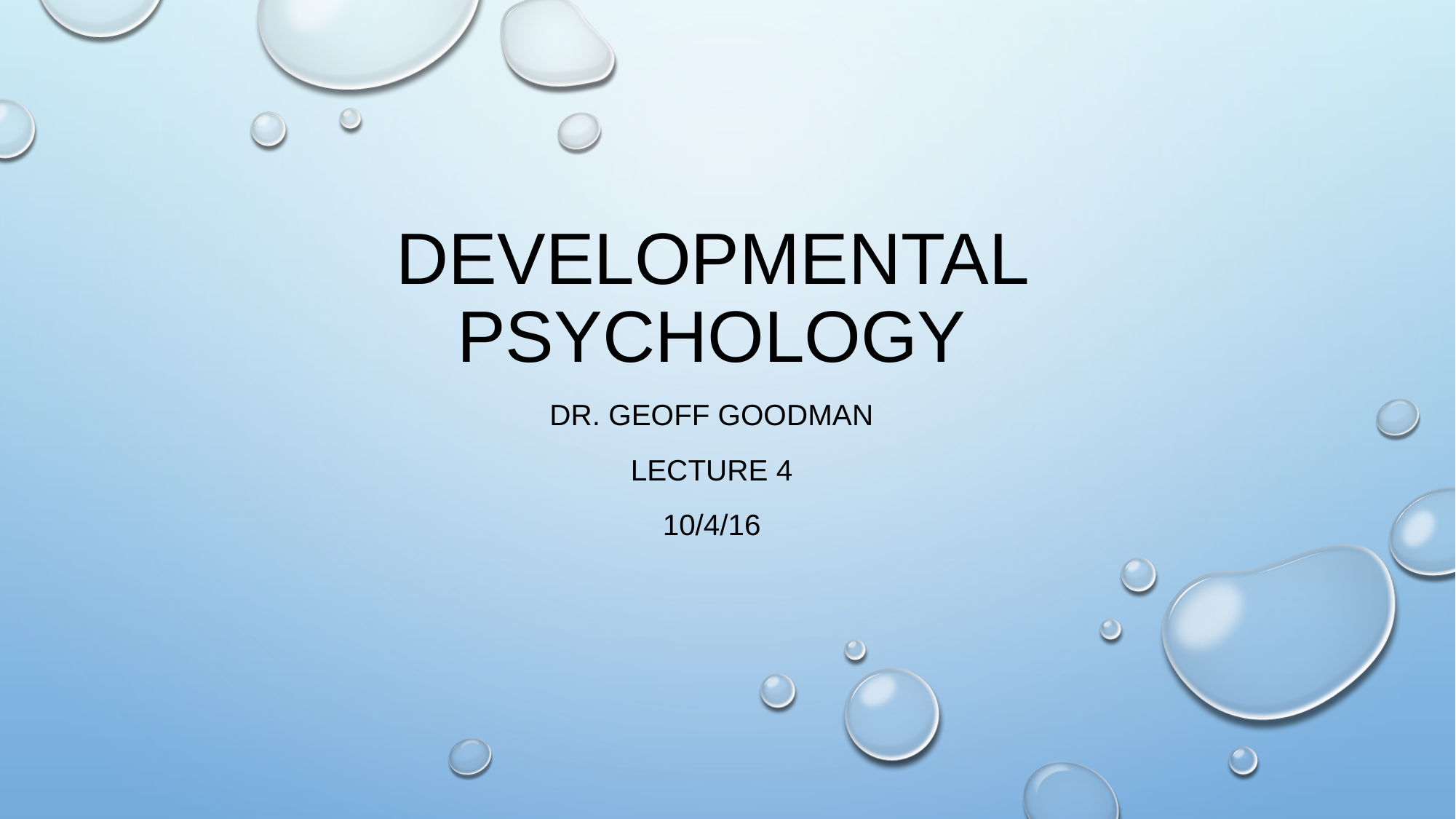

# Developmental Psychology
Dr. Geoff Goodman
Lecture 4
10/4/16